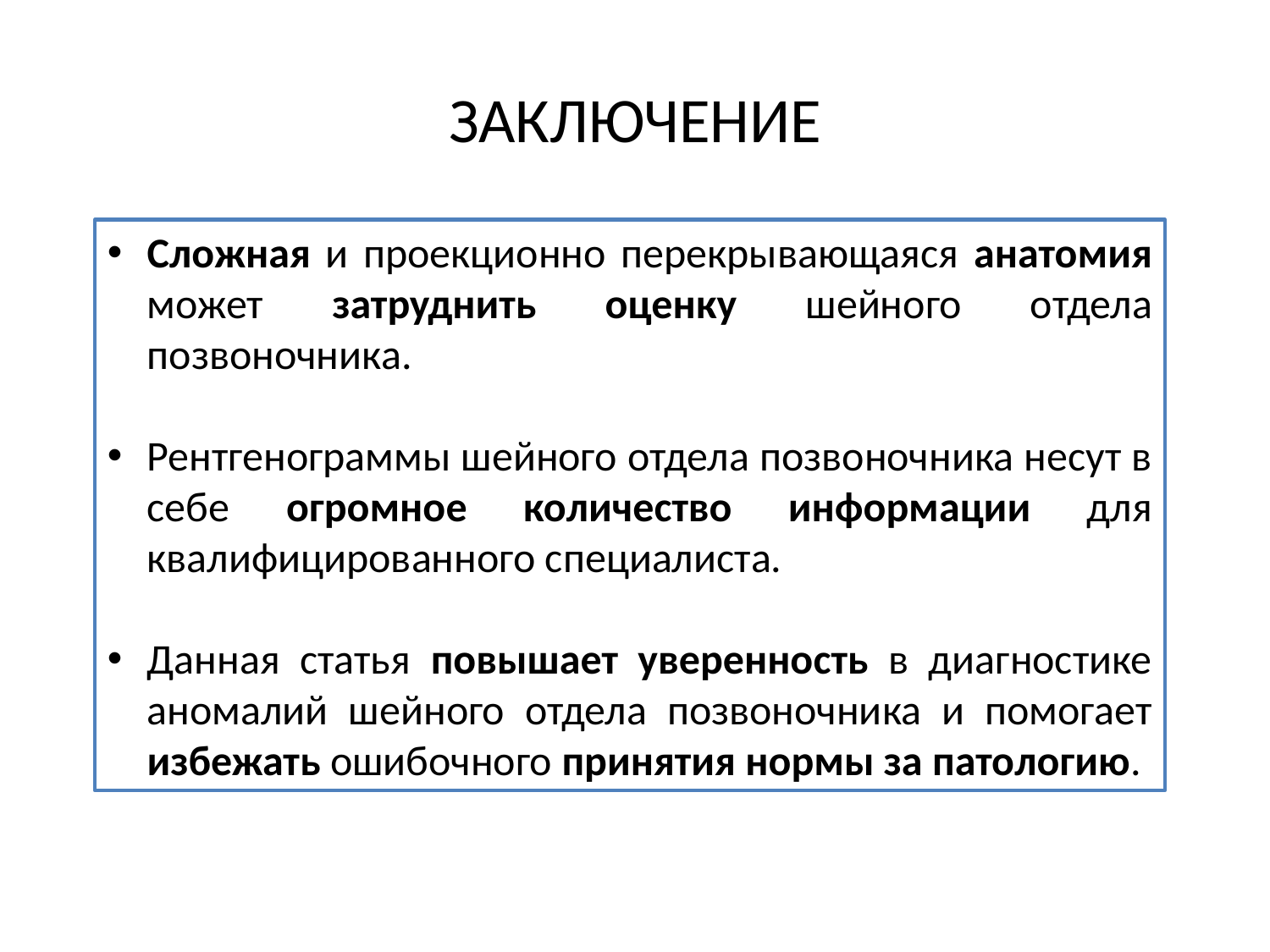

# ЗАКЛЮЧЕНИЕ
Сложная и проекционно перекрывающаяся анатомия может затруднить оценку шейного отдела позвоночника.

Рентгенограммы шейного отдела позвоночника несут в себе огромное количество информации для квалифицированного специалиста.

Данная статья повышает уверенность в диагностике аномалий шейного отдела позвоночника и помогает избежать ошибочного принятия нормы за патологию.